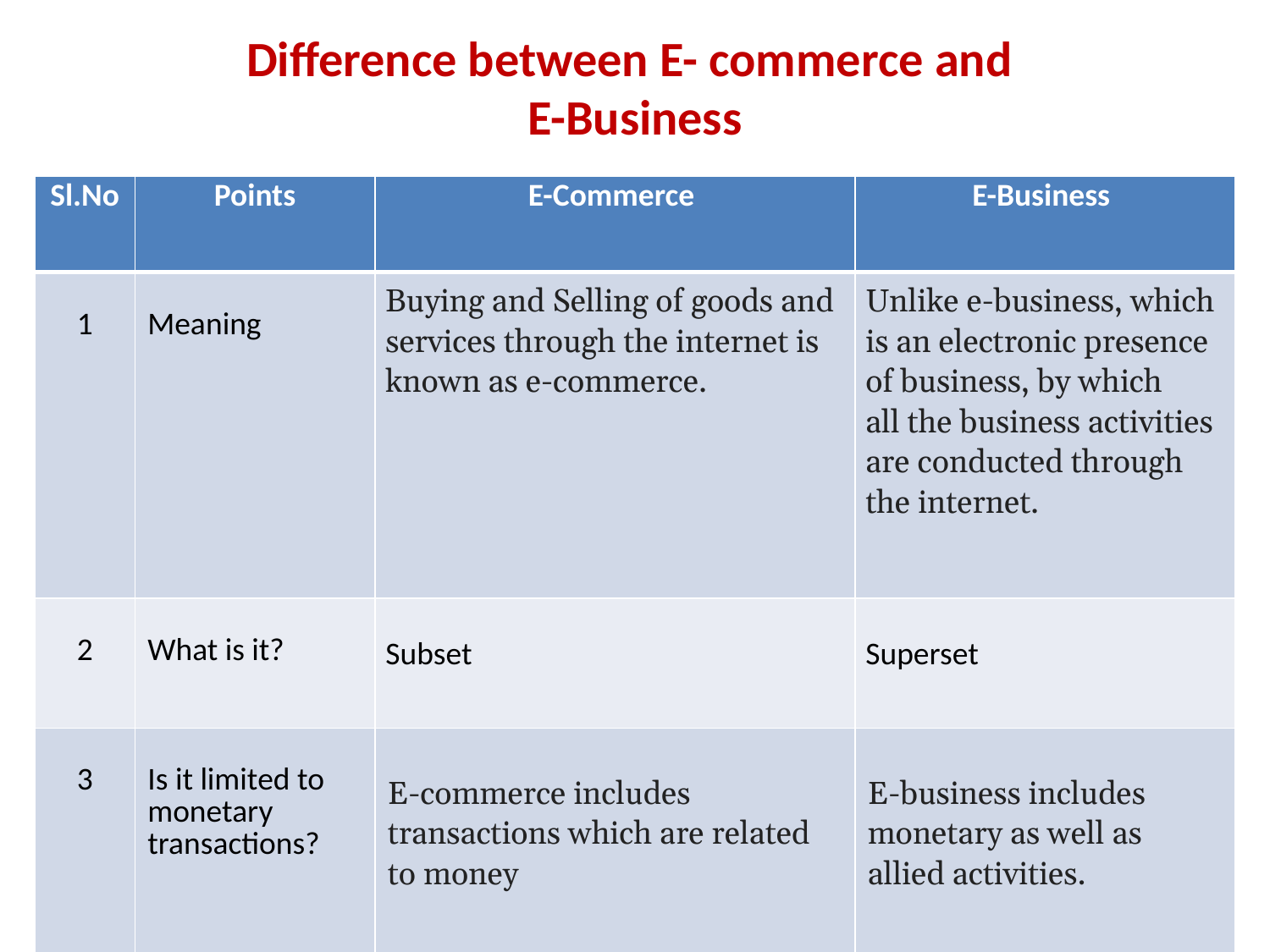

# Difference between E- commerce and E-Business
| Sl.No | Points | E-Commerce | E-Business |
| --- | --- | --- | --- |
| 1 | Meaning | Buying and Selling of goods and services through the internet is known as e-commerce. | Unlike e-business, which is an electronic presence of business, by which all the business activities are conducted through the internet. |
| 2 | What is it? | Subset | Superset |
| 3 | Is it limited to monetary transactions? | E-commerce includes transactions which are related to money | E-business includes monetary as well as allied activities. |